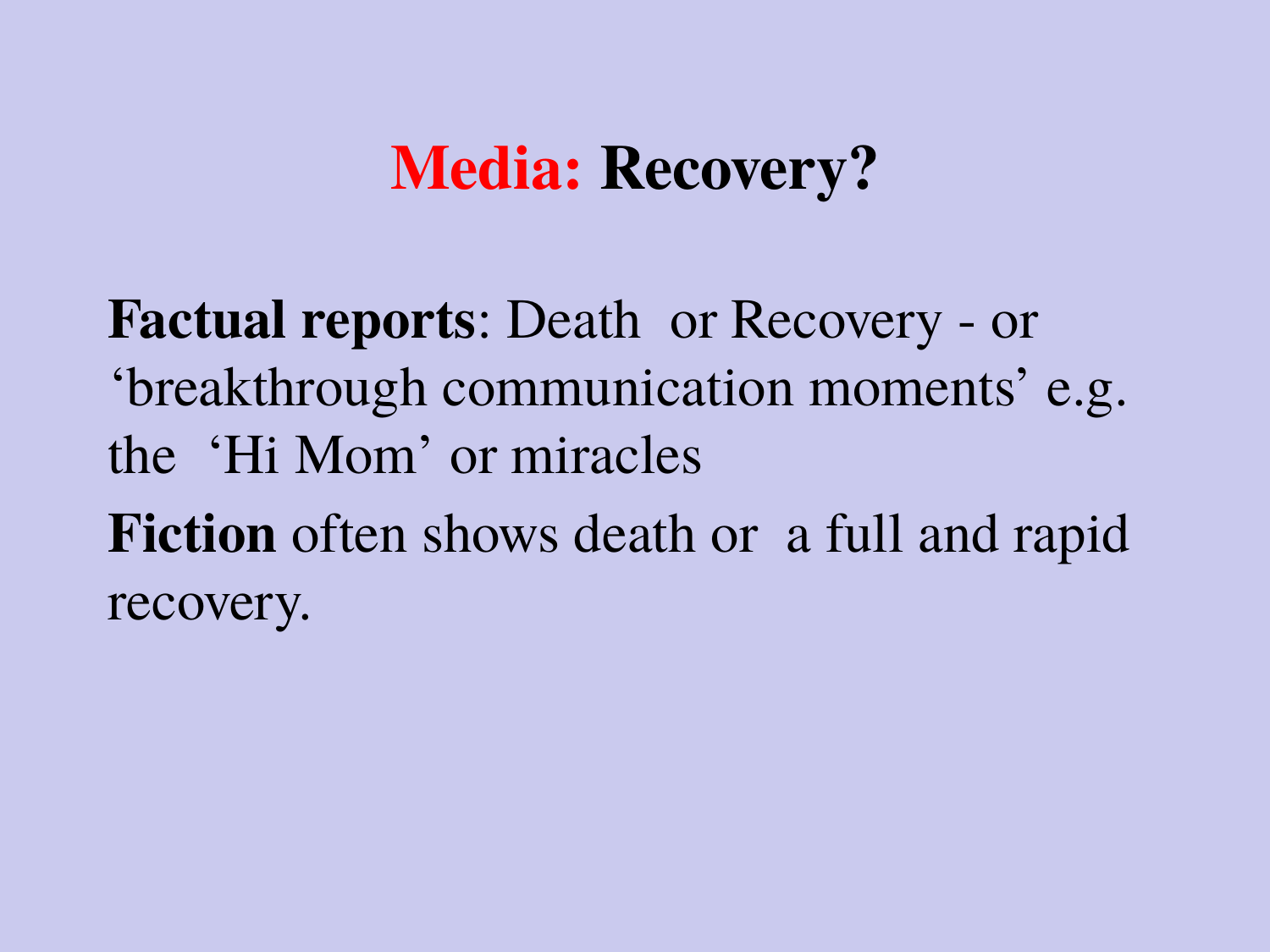

# Media: Recovery?
Factual reports: Death  or Recovery - or ‘breakthrough communication moments’ e.g. the  ‘Hi Mom’ or miracles
Fiction often shows death or  a full and rapid recovery.